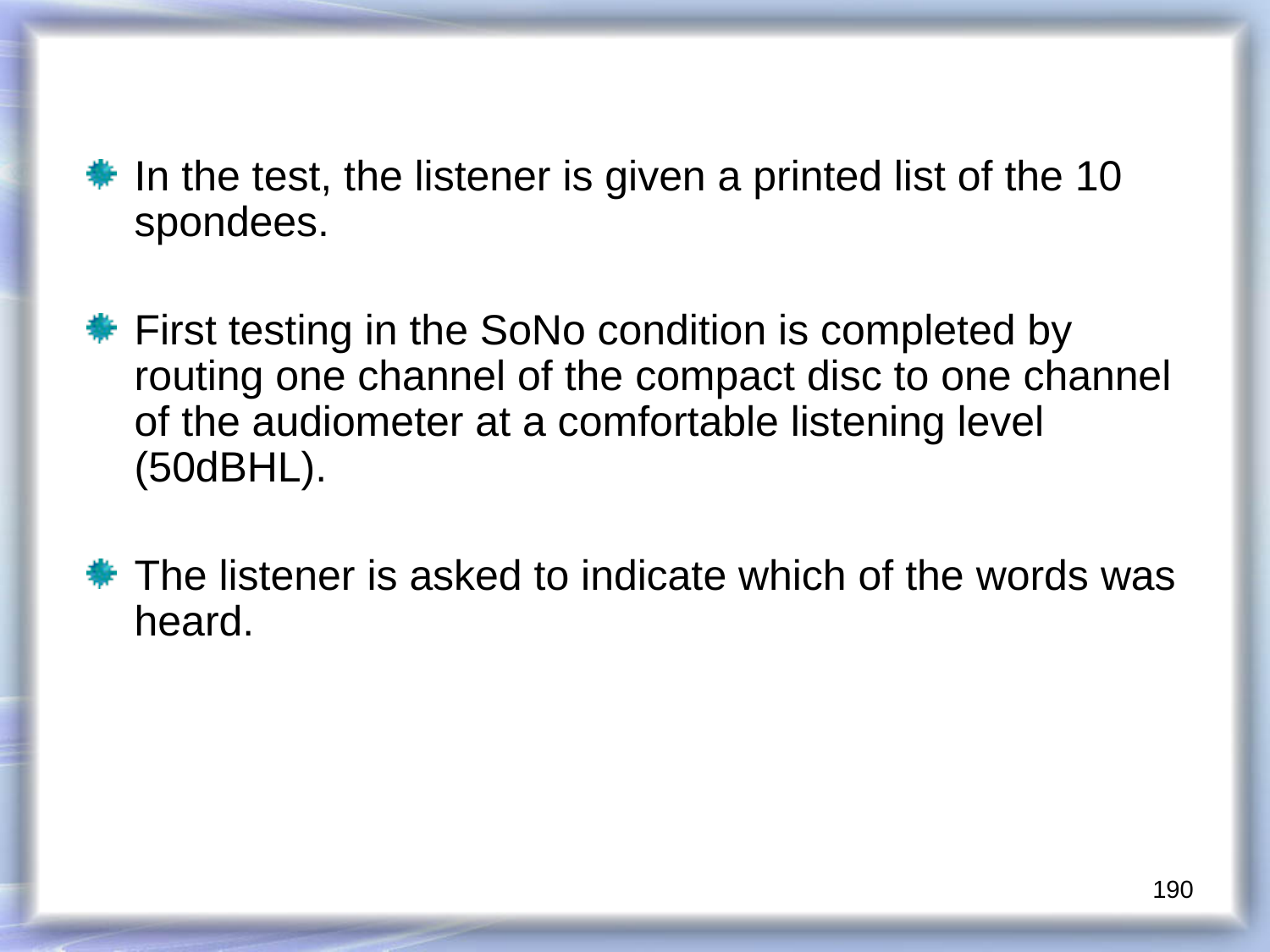

In the test, the listener is given a printed list of the 10 spondees.

First testing in the SoNo condition is completed by routing one channel of the compact disc to one channel of the audiometer at a comfortable listening level (50dBHL).

The listener is asked to indicate which of the words was heard.

190